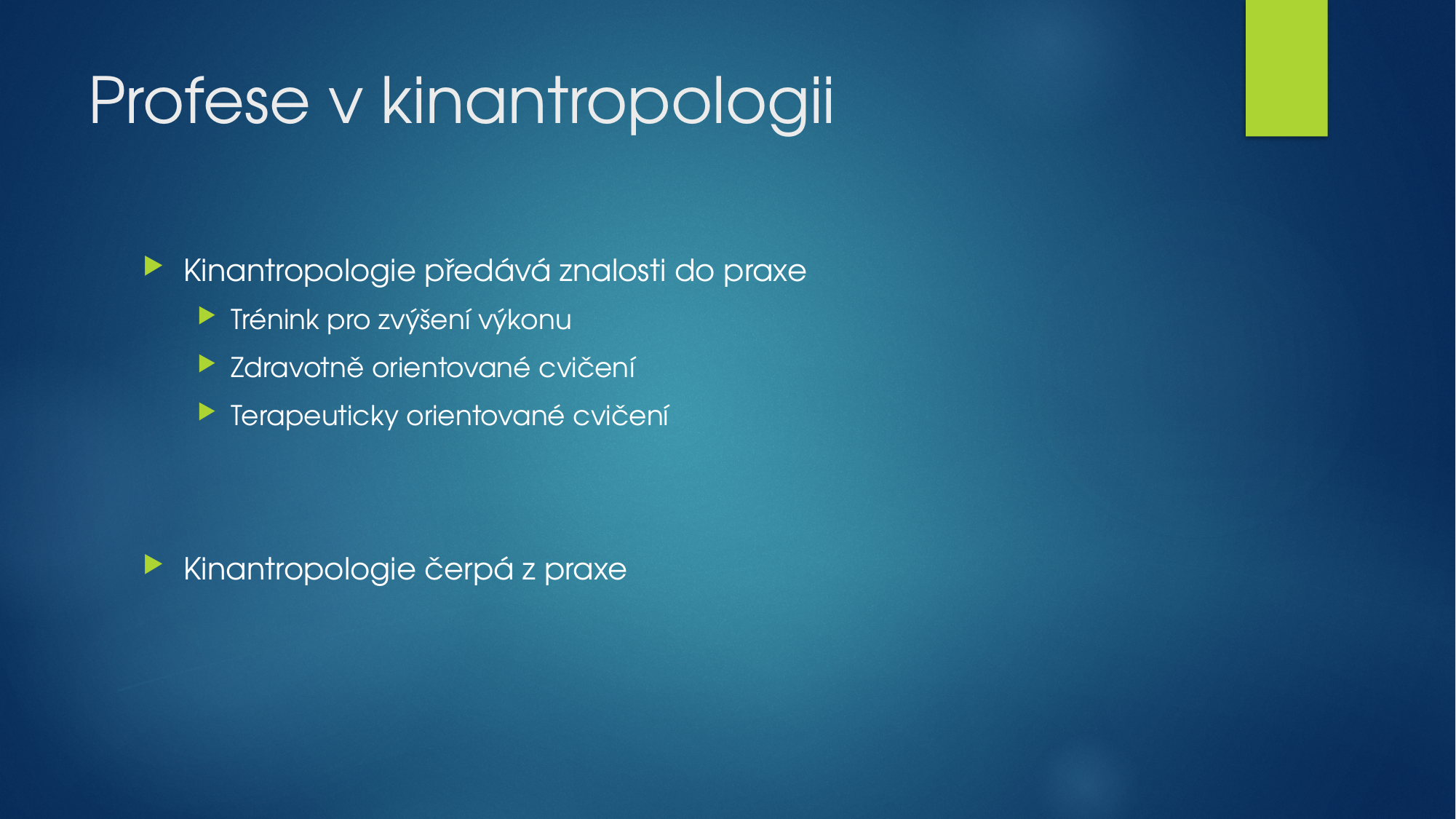

# Profese v kinantropologii
Kinantropologie předává znalosti do praxe
Trénink pro zvýšení výkonu
Zdravotně orientované cvičení
Terapeuticky orientované cvičení

Kinantropologie čerpá z praxe